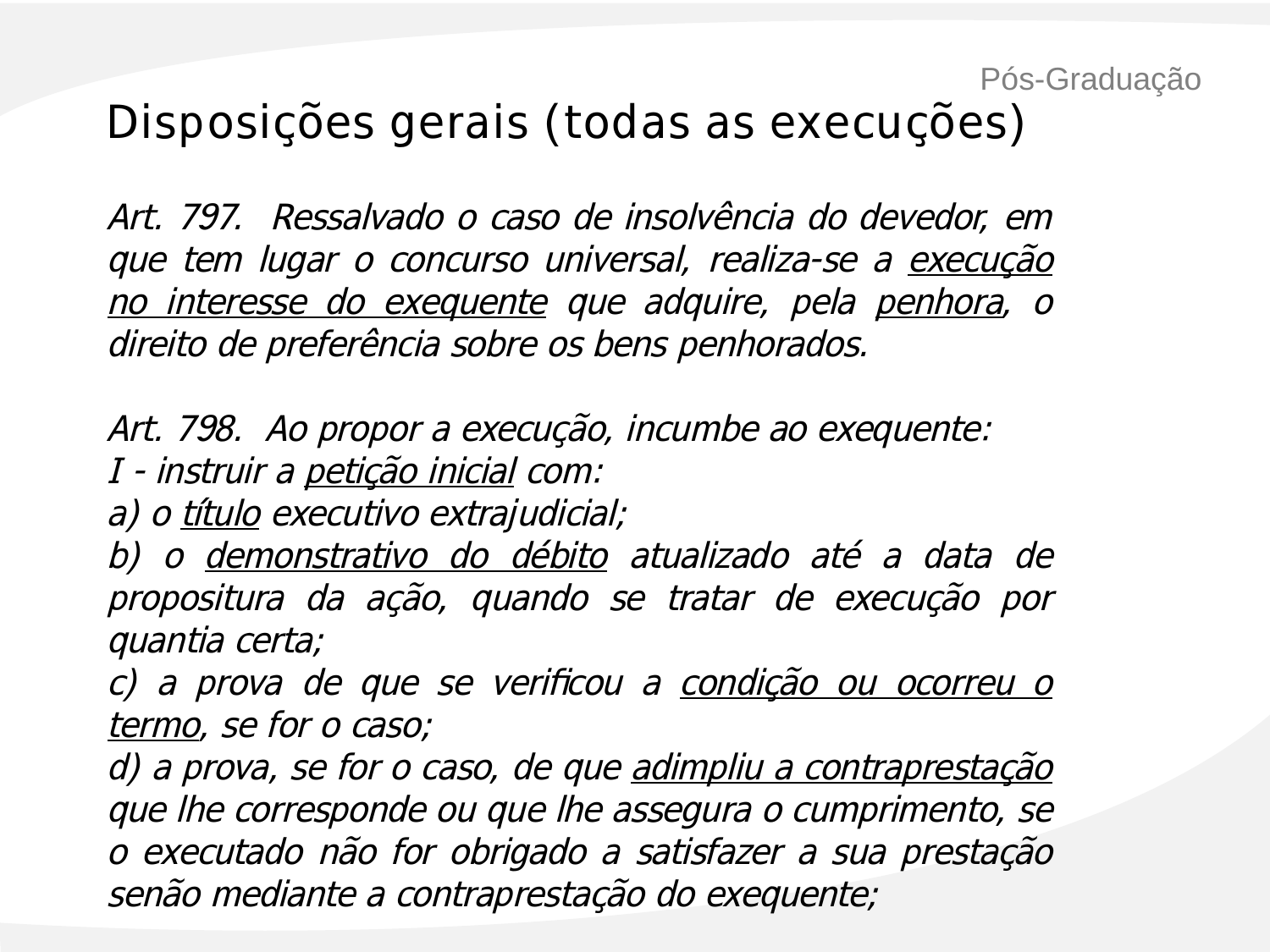

# Pós-Graduação
Disposições gerais (todas as execuções)

Art. 797.  Ressalvado o caso de insolvência do devedor, em que tem lugar o concurso universal, realiza-se a execução no interesse do exequente que adquire, pela penhora, o direito de preferência sobre os bens penhorados.

Art. 798.  Ao propor a execução, incumbe ao exequente:
I - instruir a petição inicial com:
a) o título executivo extrajudicial;
b) o demonstrativo do débito atualizado até a data de propositura da ação, quando se tratar de execução por quantia certa;
c) a prova de que se verificou a condição ou ocorreu o termo, se for o caso;
d) a prova, se for o caso, de que adimpliu a contraprestação que lhe corresponde ou que lhe assegura o cumprimento, se o executado não for obrigado a satisfazer a sua prestação senão mediante a contraprestação do exequente;